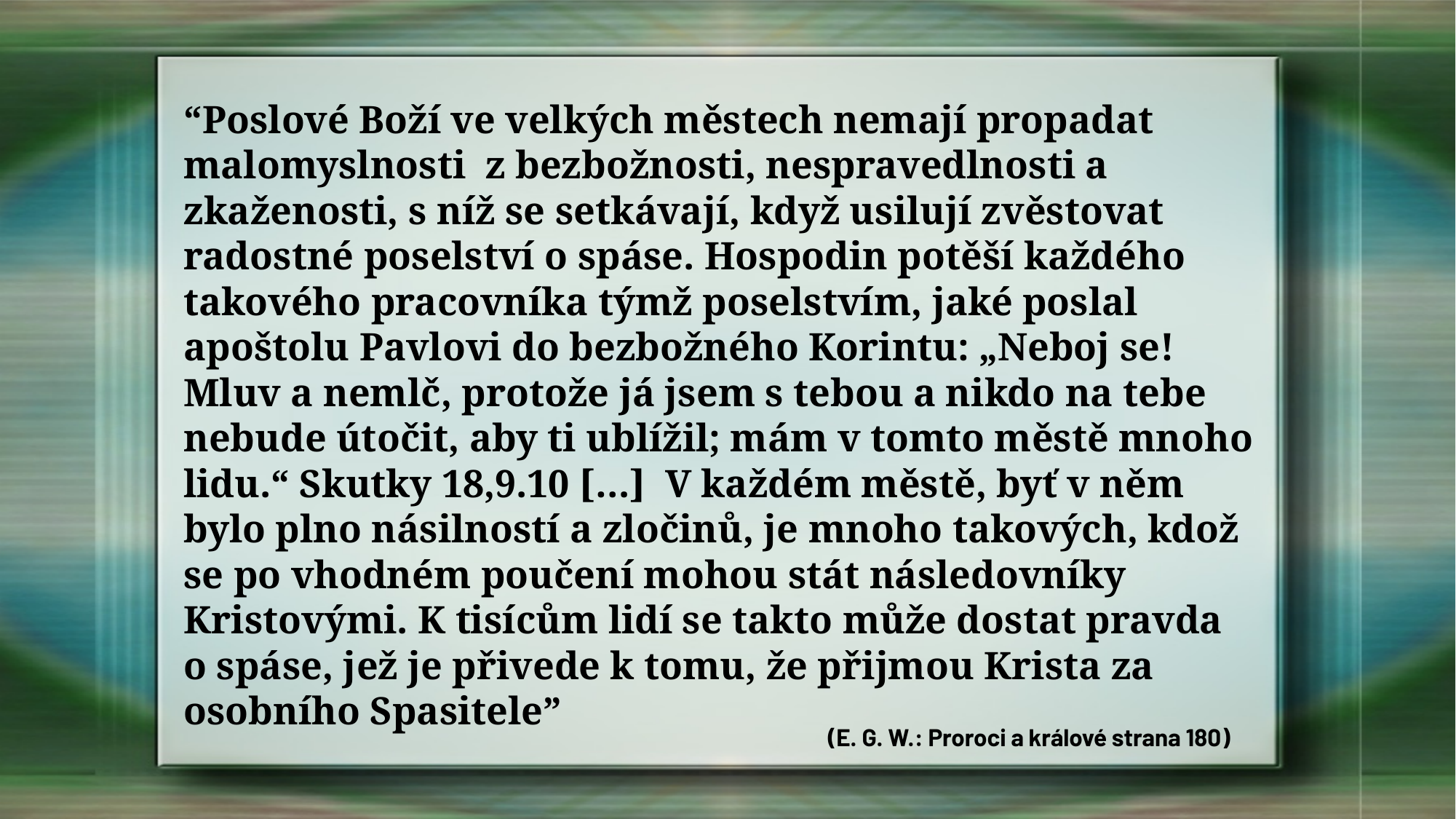

“Poslové Boží ve velkých městech nemají propadat malomyslnosti  z bezbožnosti, nespravedlnosti a zkaženosti, s níž se setkávají, když usilují zvěstovat radostné poselství o spáse. Hospodin potěší každého takového pracovníka týmž poselstvím, jaké poslal apoštolu Pavlovi do bezbožného Korintu: „Neboj se! Mluv a nemlč, protože já jsem s tebou a nikdo na tebe nebude útočit, aby ti ublížil; mám v tomto městě mnoho lidu.“ Skutky 18,9.10 […]  V každém městě, byť v něm bylo plno násilností a zločinů, je mnoho takových, kdož se po vhodném poučení mohou stát následovníky Kristovými. K tisícům lidí se takto může dostat pravda o spáse, jež je přivede k tomu, že přijmou Krista za osobního Spasitele”
(E. G. W.: Proroci a králové strana 180)